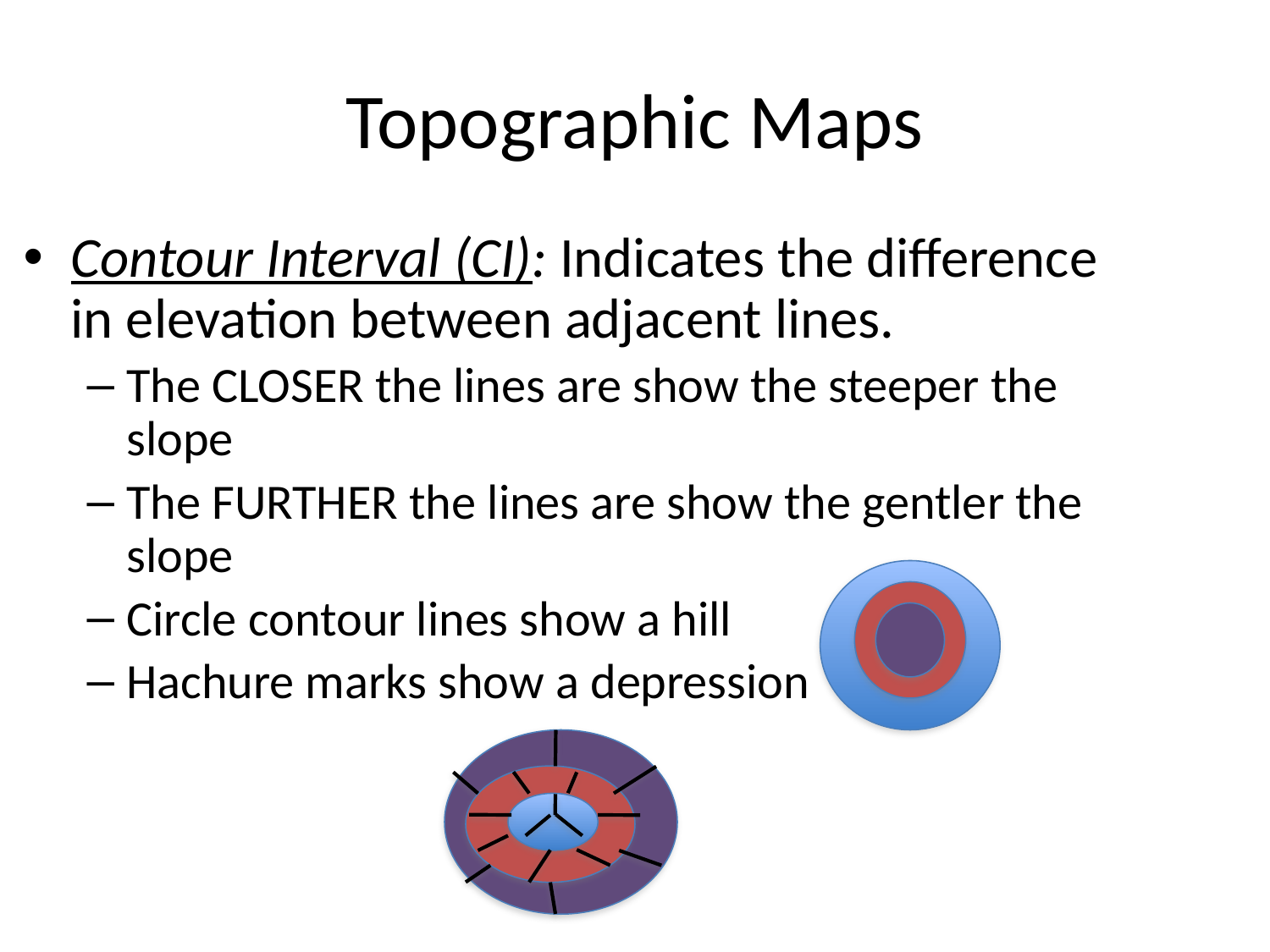

# Topographic Maps
Contour Interval (CI): Indicates the difference in elevation between adjacent lines.
The CLOSER the lines are show the steeper the slope
The FURTHER the lines are show the gentler the slope
Circle contour lines show a hill
Hachure marks show a depression

v